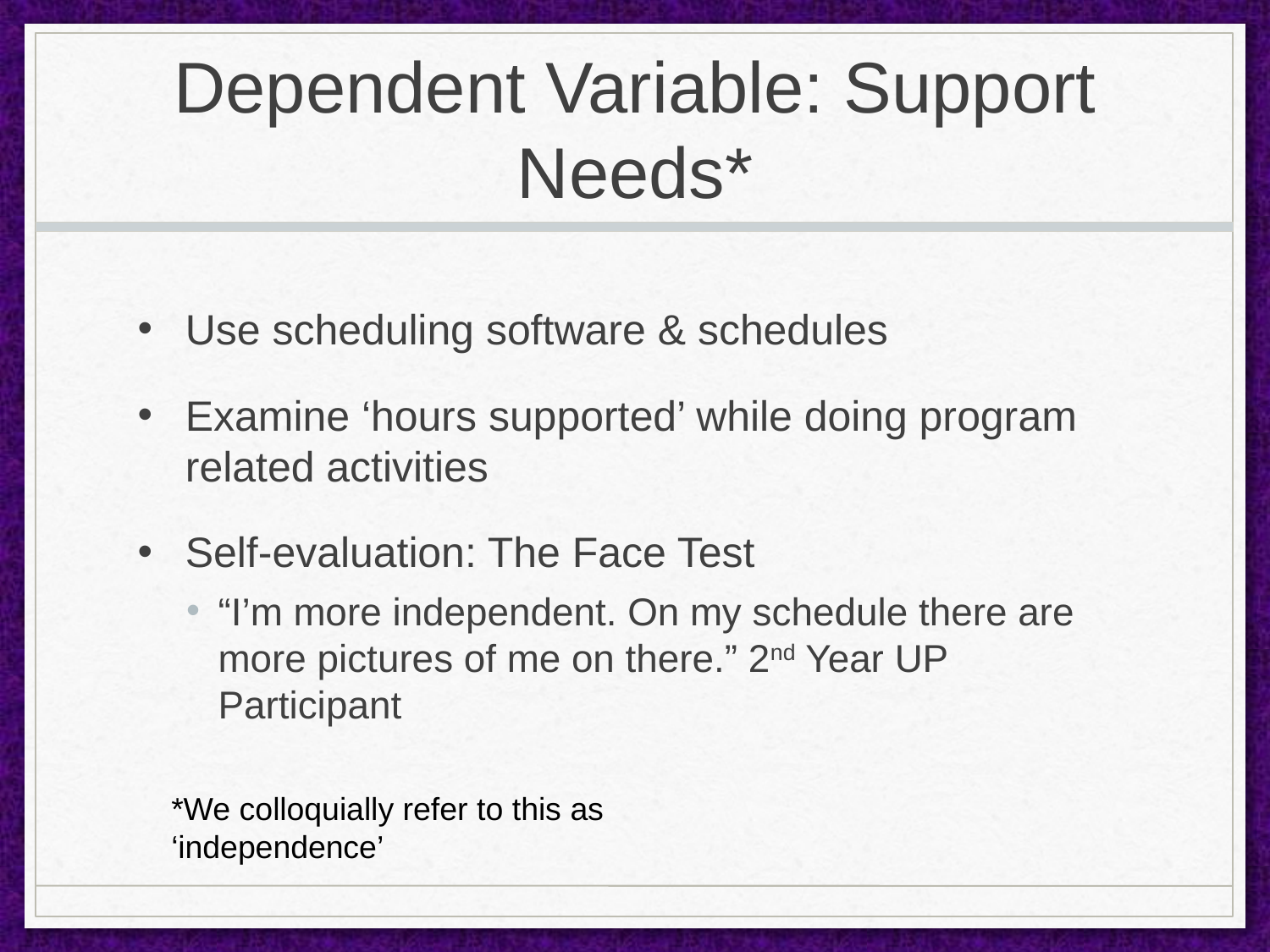

# Dependent Variable: Support Needs*
Use scheduling software & schedules
Examine ‘hours supported’ while doing program related activities
Self-evaluation: The Face Test
“I’m more independent. On my schedule there are more pictures of me on there.” 2nd Year UP Participant

*We colloquially refer to this as ‘independence’